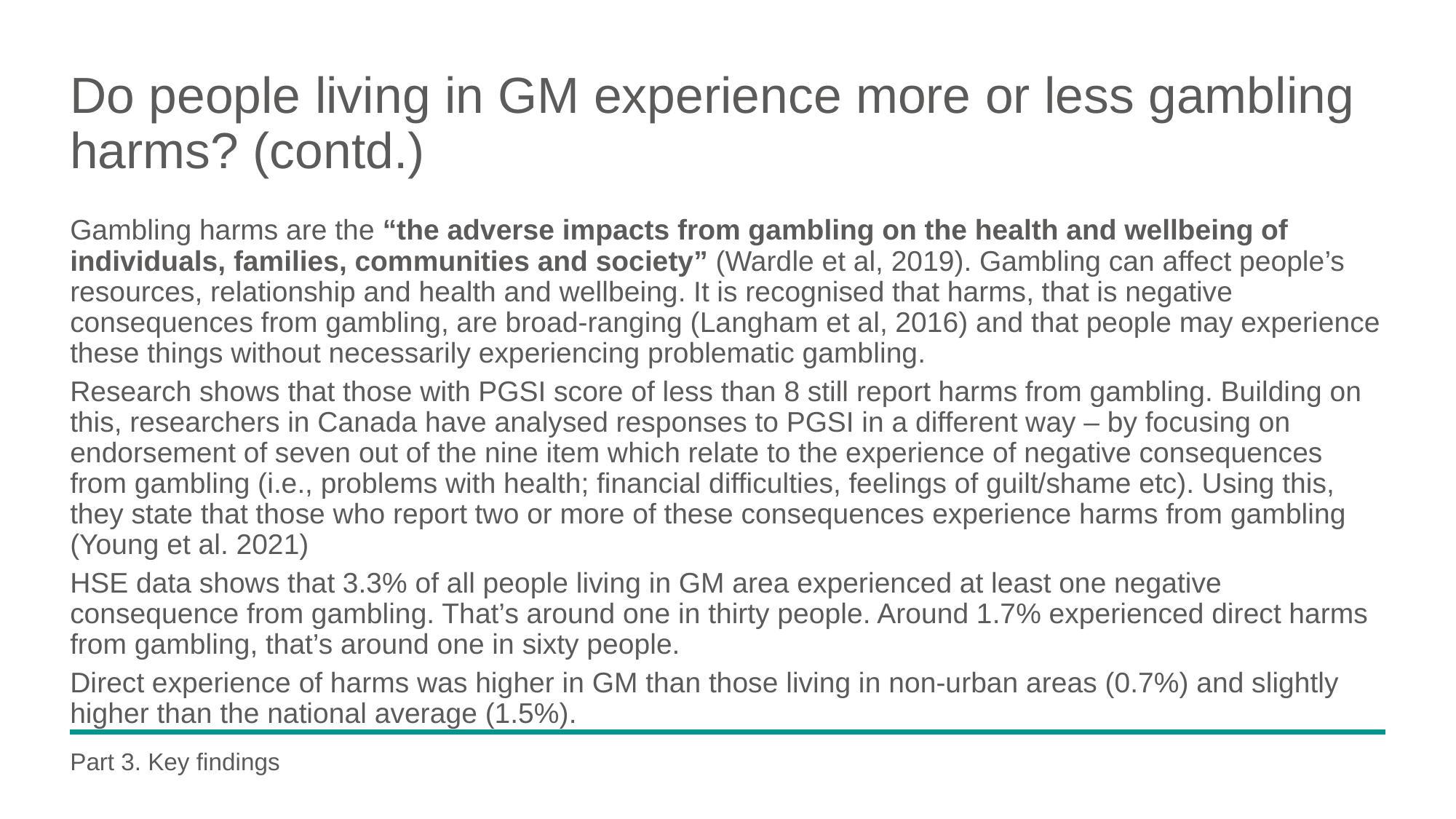

# Do people living in GM experience more or less gambling harms? (contd.)
Gambling harms are the “the adverse impacts from gambling on the health and wellbeing of individuals, families, communities and society” (Wardle et al, 2019). Gambling can affect people’s resources, relationship and health and wellbeing. It is recognised that harms, that is negative consequences from gambling, are broad-ranging (Langham et al, 2016) and that people may experience these things without necessarily experiencing problematic gambling.
Research shows that those with PGSI score of less than 8 still report harms from gambling. Building on this, researchers in Canada have analysed responses to PGSI in a different way – by focusing on endorsement of seven out of the nine item which relate to the experience of negative consequences from gambling (i.e., problems with health; financial difficulties, feelings of guilt/shame etc). Using this, they state that those who report two or more of these consequences experience harms from gambling (Young et al. 2021)
HSE data shows that 3.3% of all people living in GM area experienced at least one negative consequence from gambling. That’s around one in thirty people. Around 1.7% experienced direct harms from gambling, that’s around one in sixty people.
Direct experience of harms was higher in GM than those living in non-urban areas (0.7%) and slightly higher than the national average (1.5%).

Part 3. Key findings